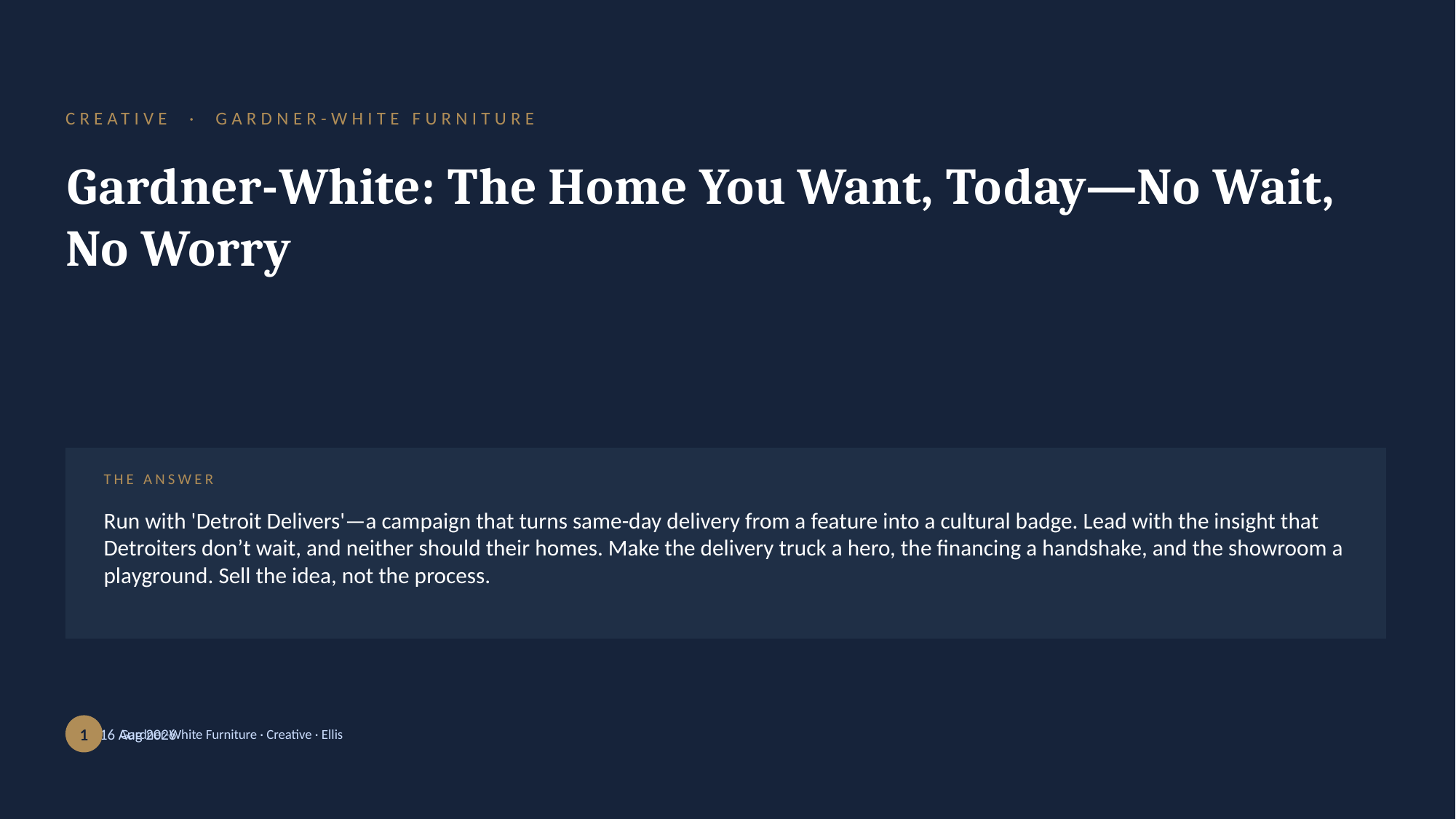

CREATIVE  ·  GARDNER-WHITE FURNITURE
Gardner-White: The Home You Want, Today—No Wait, No Worry

THE ANSWER

Run with 'Detroit Delivers'—a campaign that turns same-day delivery from a feature into a cultural badge. Lead with the insight that Detroiters don’t wait, and neither should their homes. Make the delivery truck a hero, the financing a handshake, and the showroom a playground. Sell the idea, not the process.
Ellis · 16 Aug 2026

1
Gardner-White Furniture · Creative · Ellis